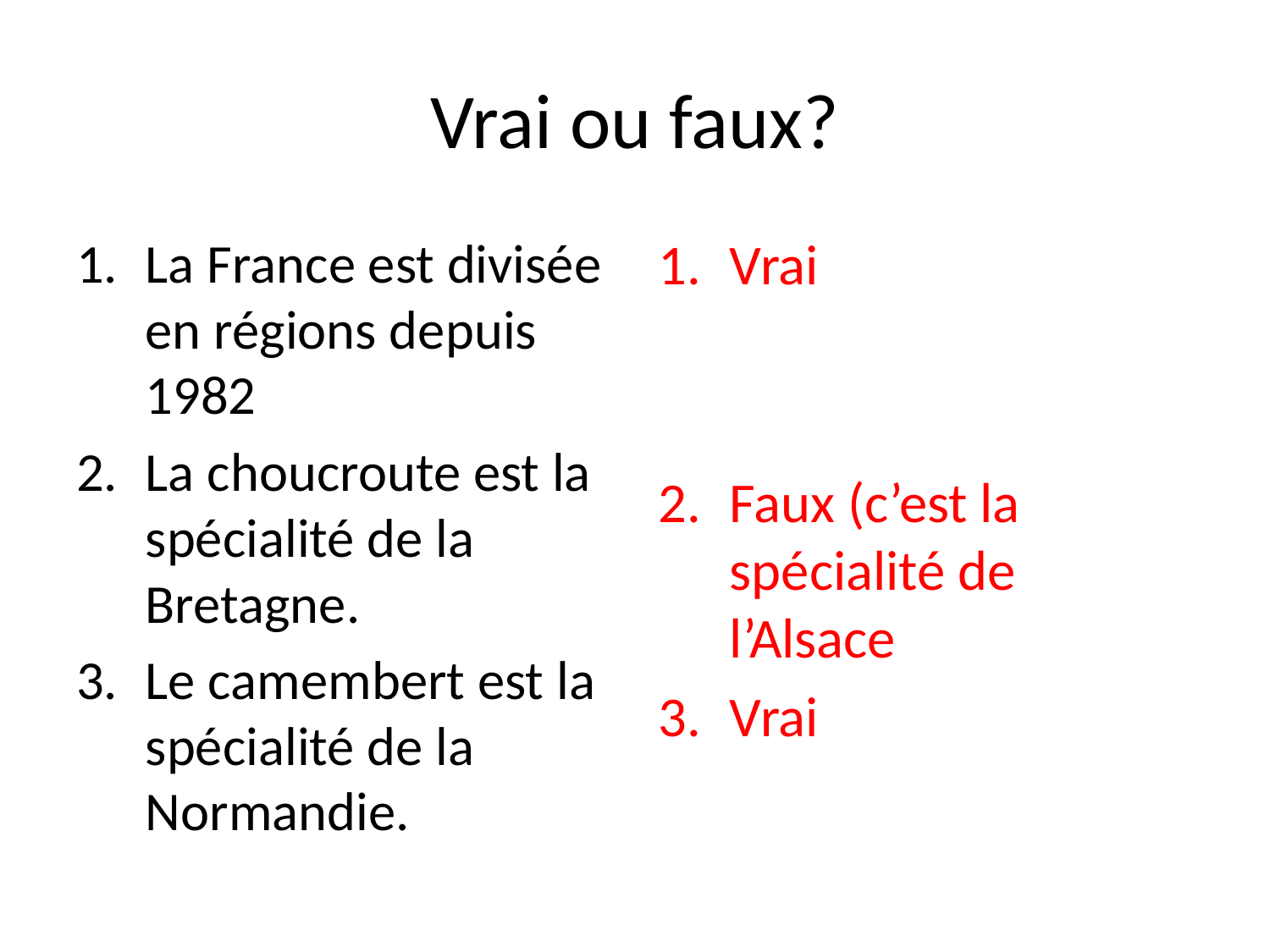

# Vrai ou faux?
La France est divisée en régions depuis 1982
La choucroute est la  spécialité de la Bretagne.
Le camembert est la  spécialité de la Normandie.
Vrai

Faux (c’est la spécialité de l’Alsace
Vrai